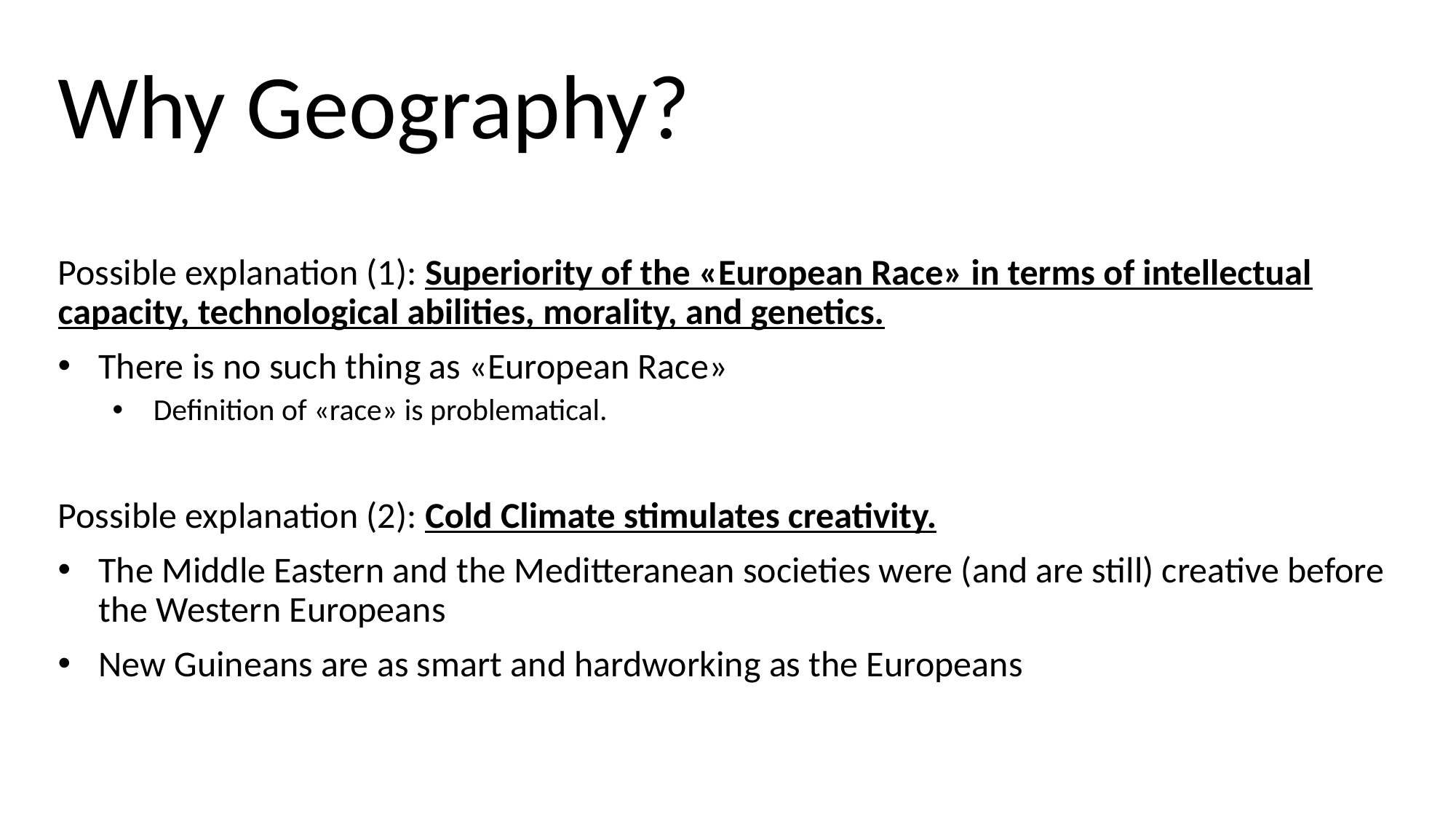

# Why Geography?

Possible explanation (1): Superiority of the «European Race» in terms of intellectual capacity, technological abilities, morality, and genetics.
There is no such thing as «European Race»
Definition of «race» is problematical.

Possible explanation (2): Cold Climate stimulates creativity.
The Middle Eastern and the Meditteranean societies were (and are still) creative before the Western Europeans
New Guineans are as smart and hardworking as the Europeans